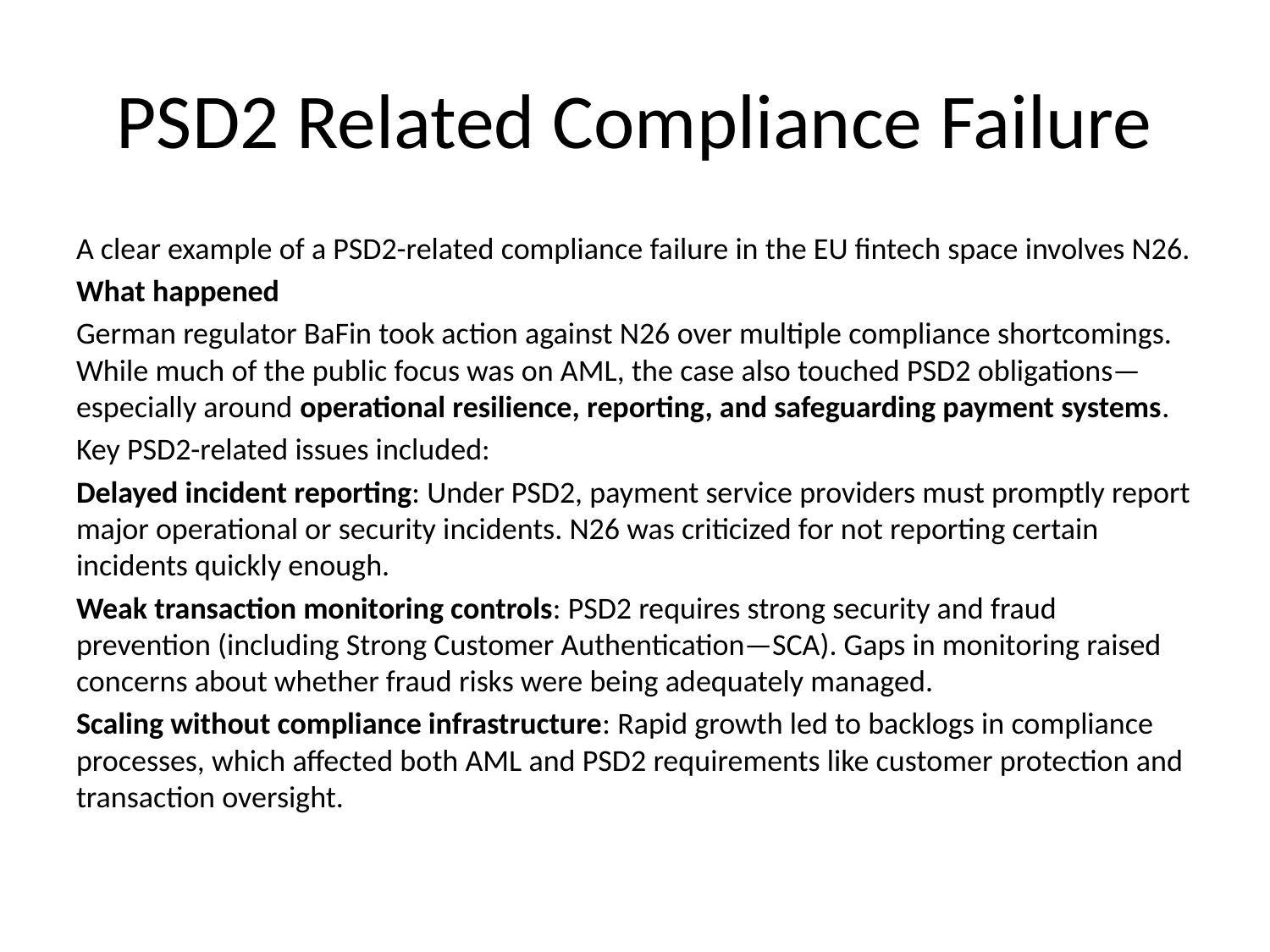

# PSD2 Related Compliance Failure
A clear example of a PSD2-related compliance failure in the EU fintech space involves N26.
What happened
German regulator BaFin took action against N26 over multiple compliance shortcomings. While much of the public focus was on AML, the case also touched PSD2 obligations—especially around operational resilience, reporting, and safeguarding payment systems.
Key PSD2-related issues included:
Delayed incident reporting: Under PSD2, payment service providers must promptly report major operational or security incidents. N26 was criticized for not reporting certain incidents quickly enough.
Weak transaction monitoring controls: PSD2 requires strong security and fraud prevention (including Strong Customer Authentication—SCA). Gaps in monitoring raised concerns about whether fraud risks were being adequately managed.
Scaling without compliance infrastructure: Rapid growth led to backlogs in compliance processes, which affected both AML and PSD2 requirements like customer protection and transaction oversight.